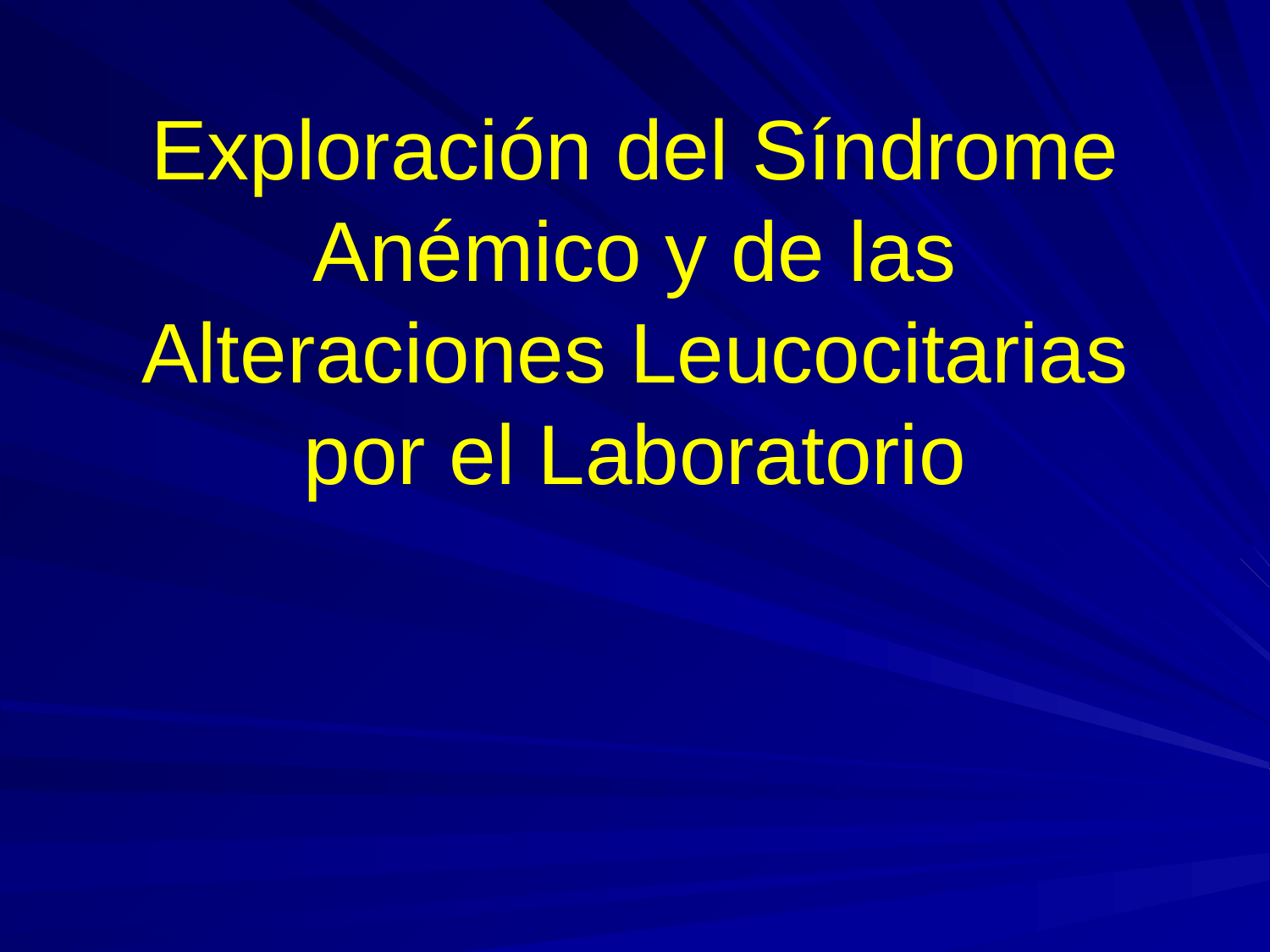

# Exploración del Síndrome Anémico y de las Alteraciones Leucocitarias por el Laboratorio